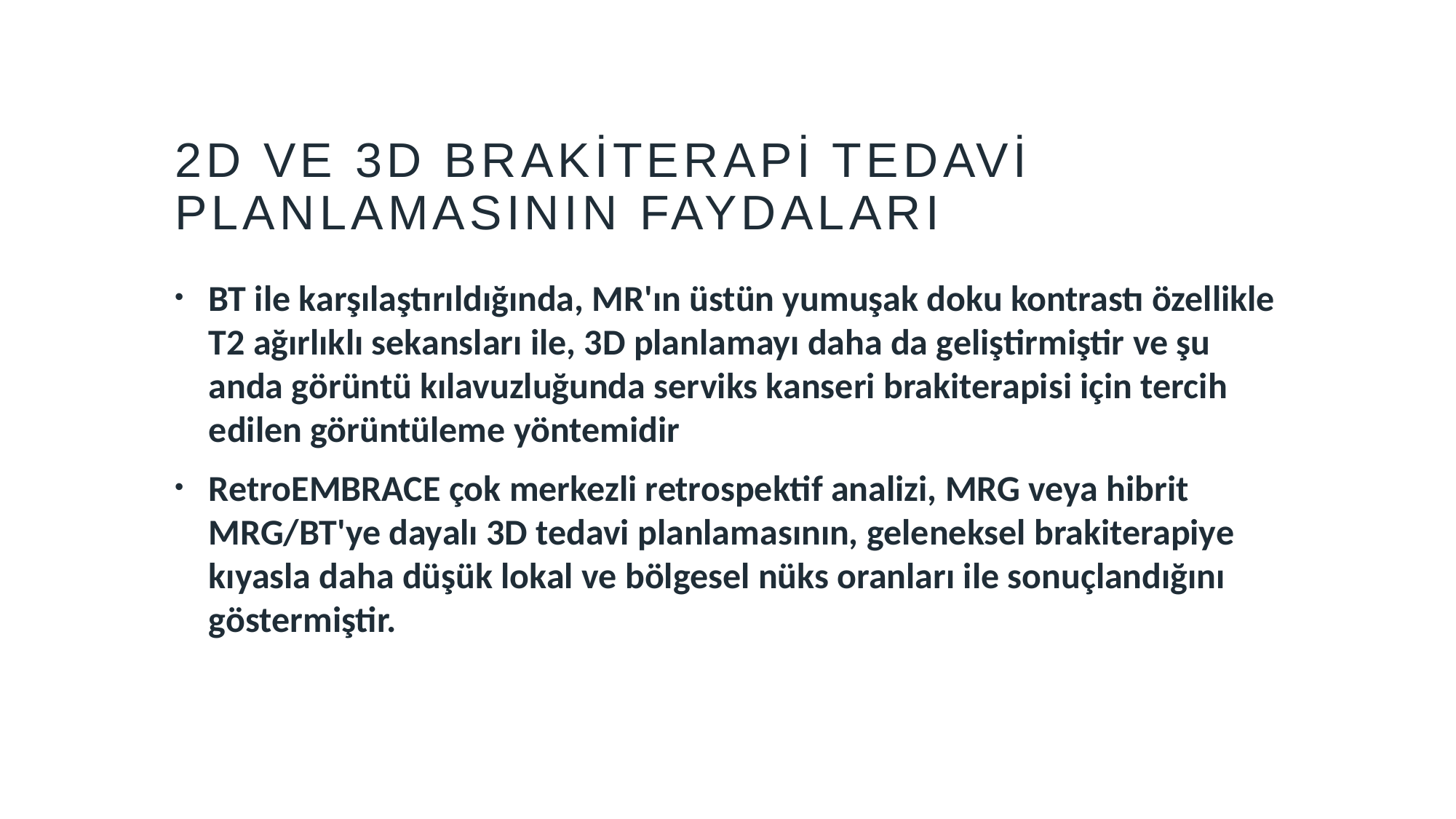

# 2D VE 3D BRAKİTERAPİ TEDAVİ PLANLAMASININ FAYDALARI
BT ile karşılaştırıldığında, MR'ın üstün yumuşak doku kontrastı özellikle T2 ağırlıklı sekansları ile, 3D planlamayı daha da geliştirmiştir ve şu anda görüntü kılavuzluğunda serviks kanseri brakiterapisi için tercih edilen görüntüleme yöntemidir
RetroEMBRACE çok merkezli retrospektif analizi, MRG veya hibrit MRG/BT'ye dayalı 3D tedavi planlamasının, geleneksel brakiterapiye kıyasla daha düşük lokal ve bölgesel nüks oranları ile sonuçlandığını göstermiştir.